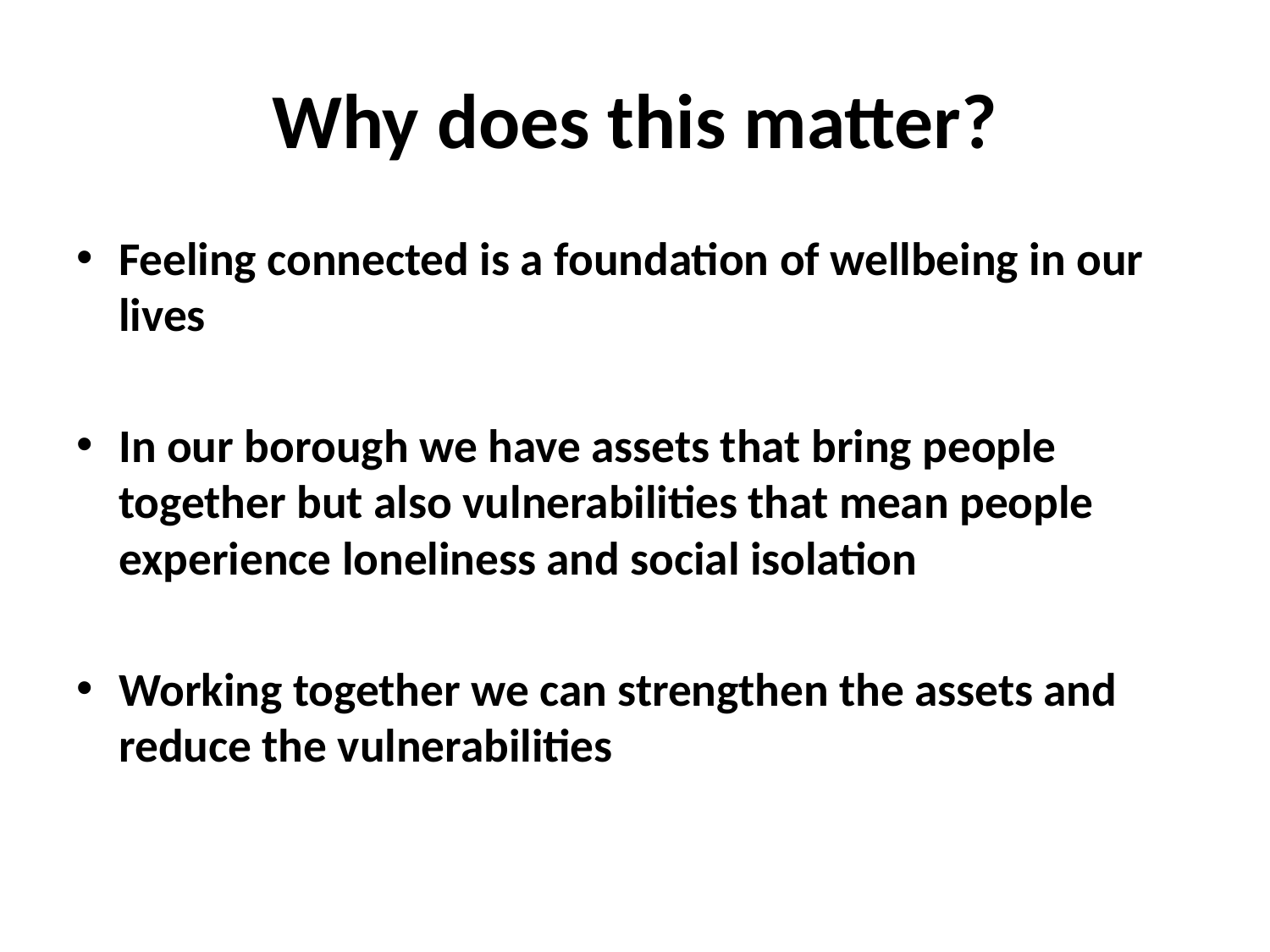

# Why does this matter?
Feeling connected is a foundation of wellbeing in our lives

In our borough we have assets that bring people together but also vulnerabilities that mean people experience loneliness and social isolation

Working together we can strengthen the assets and reduce the vulnerabilities